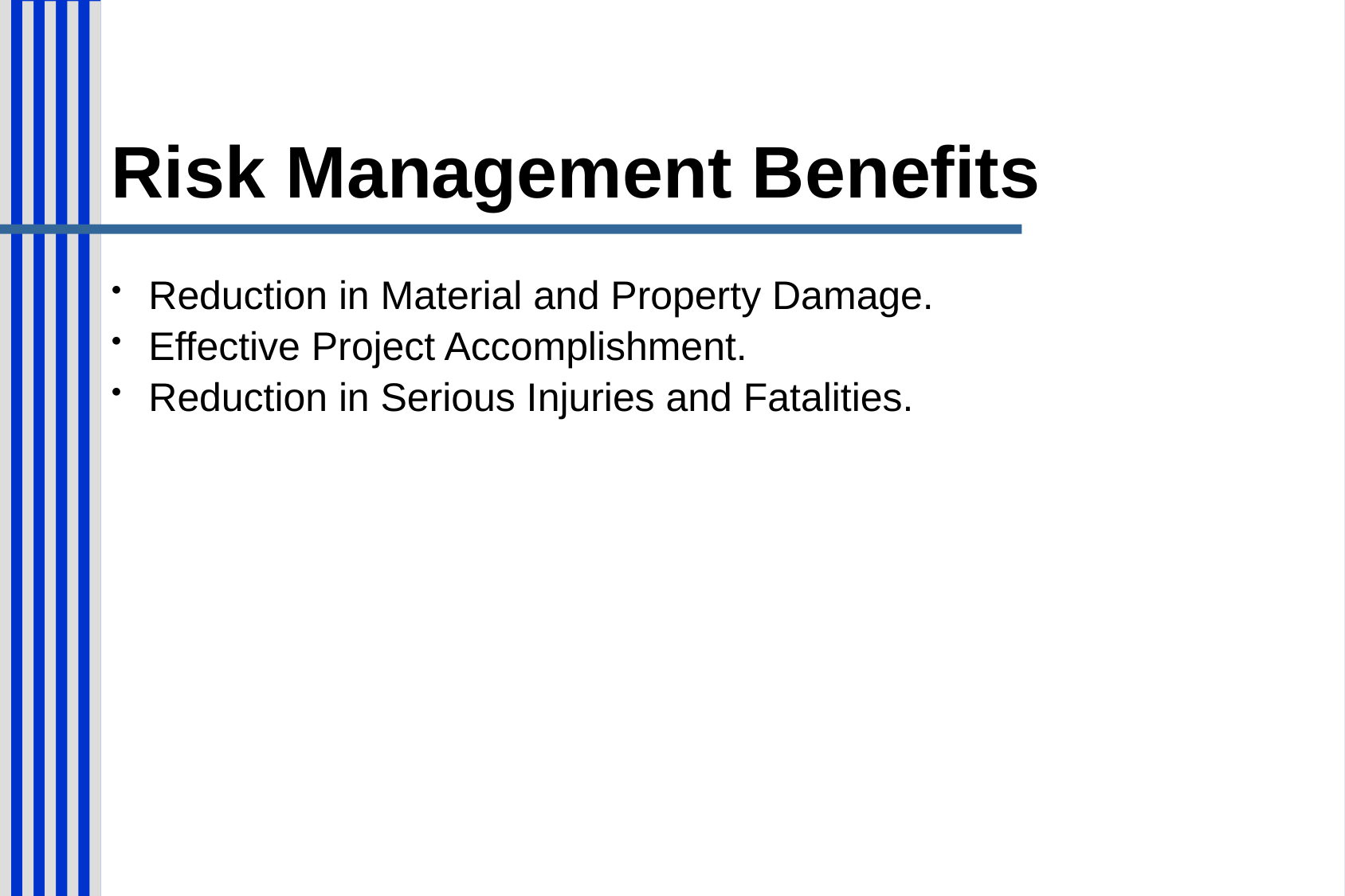

# Risk Management Benefits
Reduction in Material and Property Damage.
Effective Project Accomplishment.
Reduction in Serious Injuries and Fatalities.